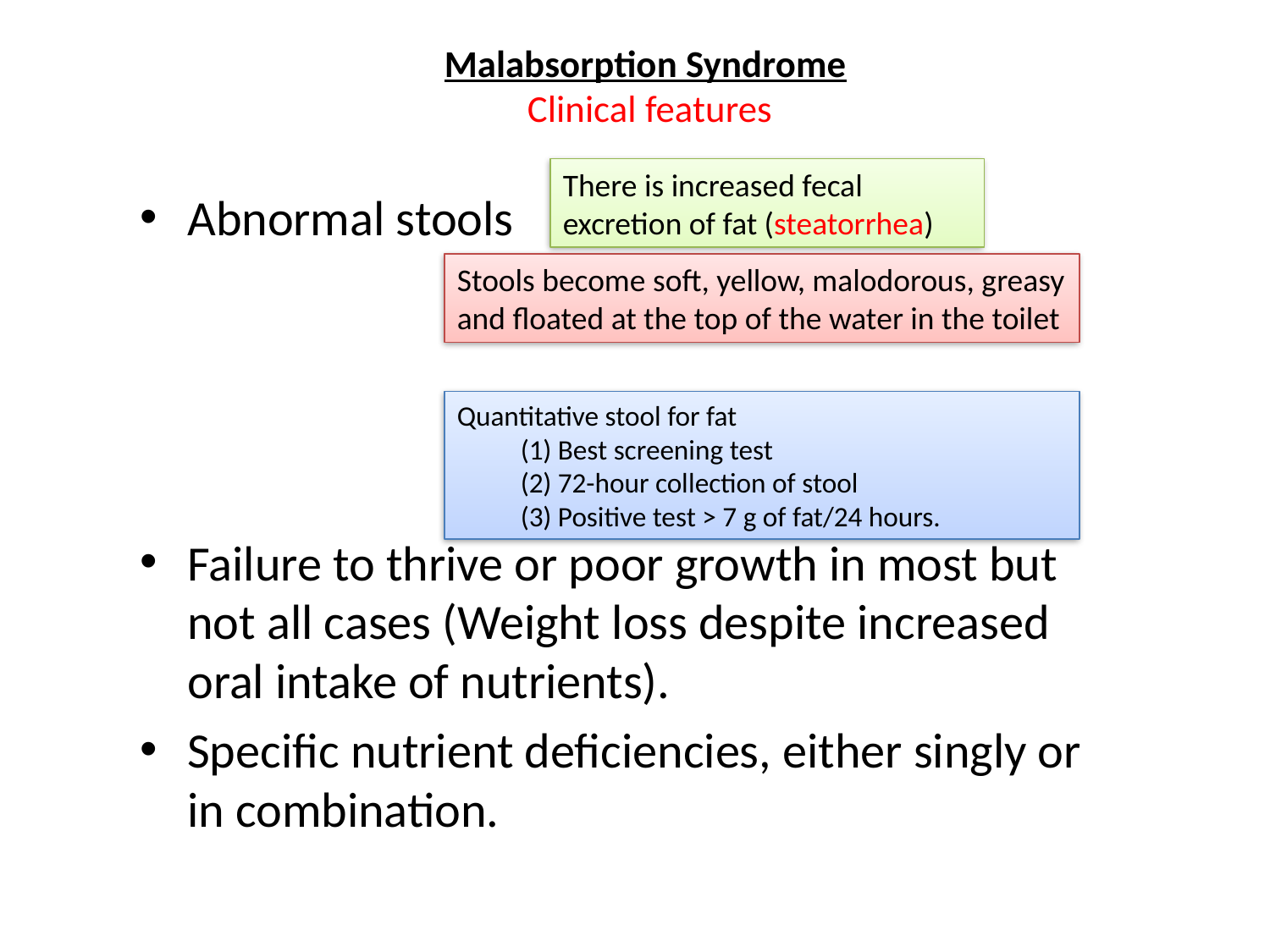

# Malabsorption Syndrome Clinical features
There is increased fecal excretion of fat (steatorrhea)
Abnormal stools

Failure to thrive or poor growth in most but not all cases (Weight loss despite increased oral intake of nutrients).
Specific nutrient deficiencies, either singly or in combination.

Stools become soft, yellow, malodorous, greasy and floated at the top of the water in the toilet
Quantitative stool for fat
(1) Best screening test
(2) 72-hour collection of stool
(3) Positive test > 7 g of fat/24 hours.